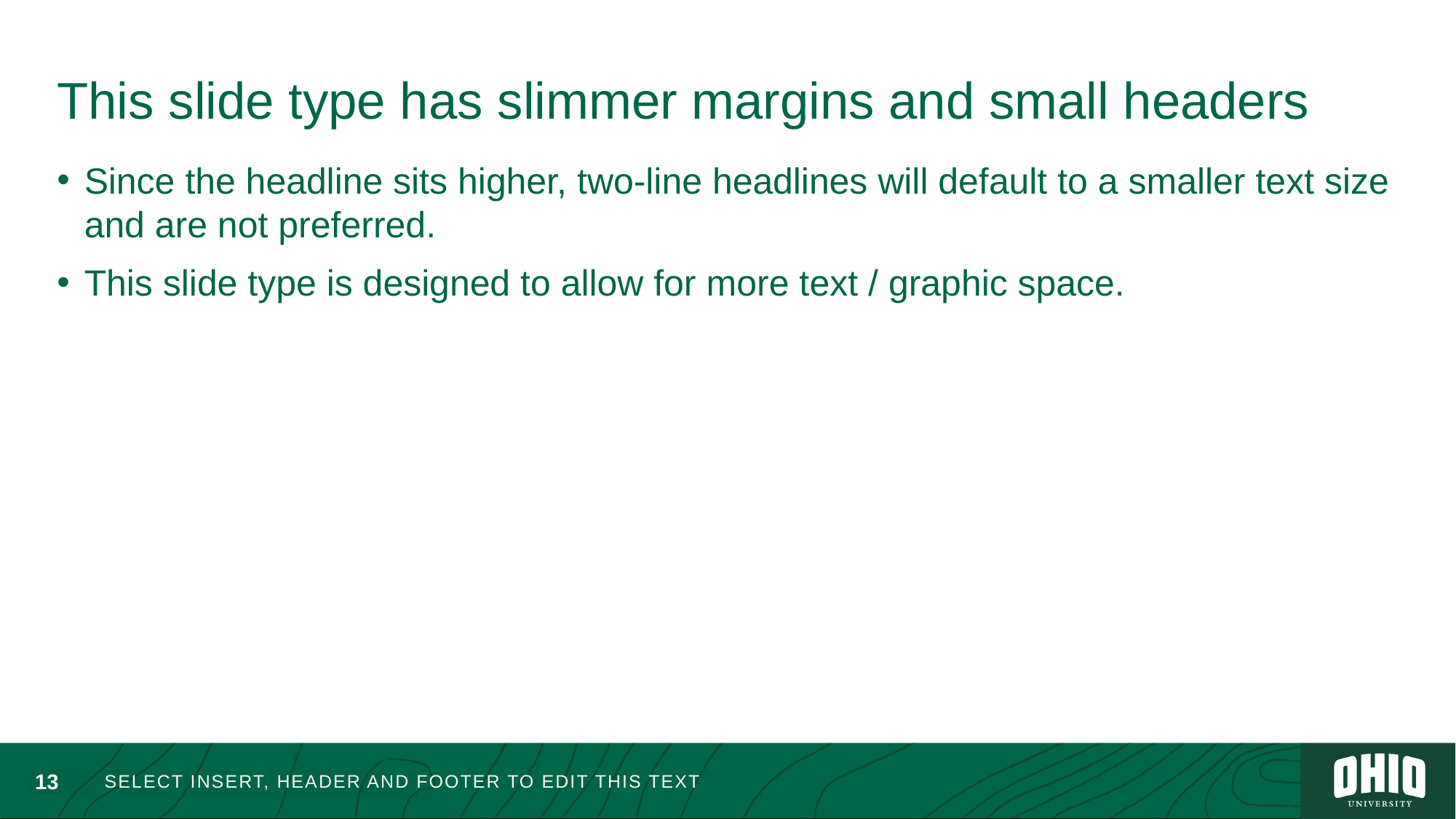

# This slide type has slimmer margins and small headers
Since the headline sits higher, two-line headlines will default to a smaller text size and are not preferred.
This slide type is designed to allow for more text / graphic space.

13
SELECT INSERT, HEADER AND FOOTER TO EDIT THIS TEXT